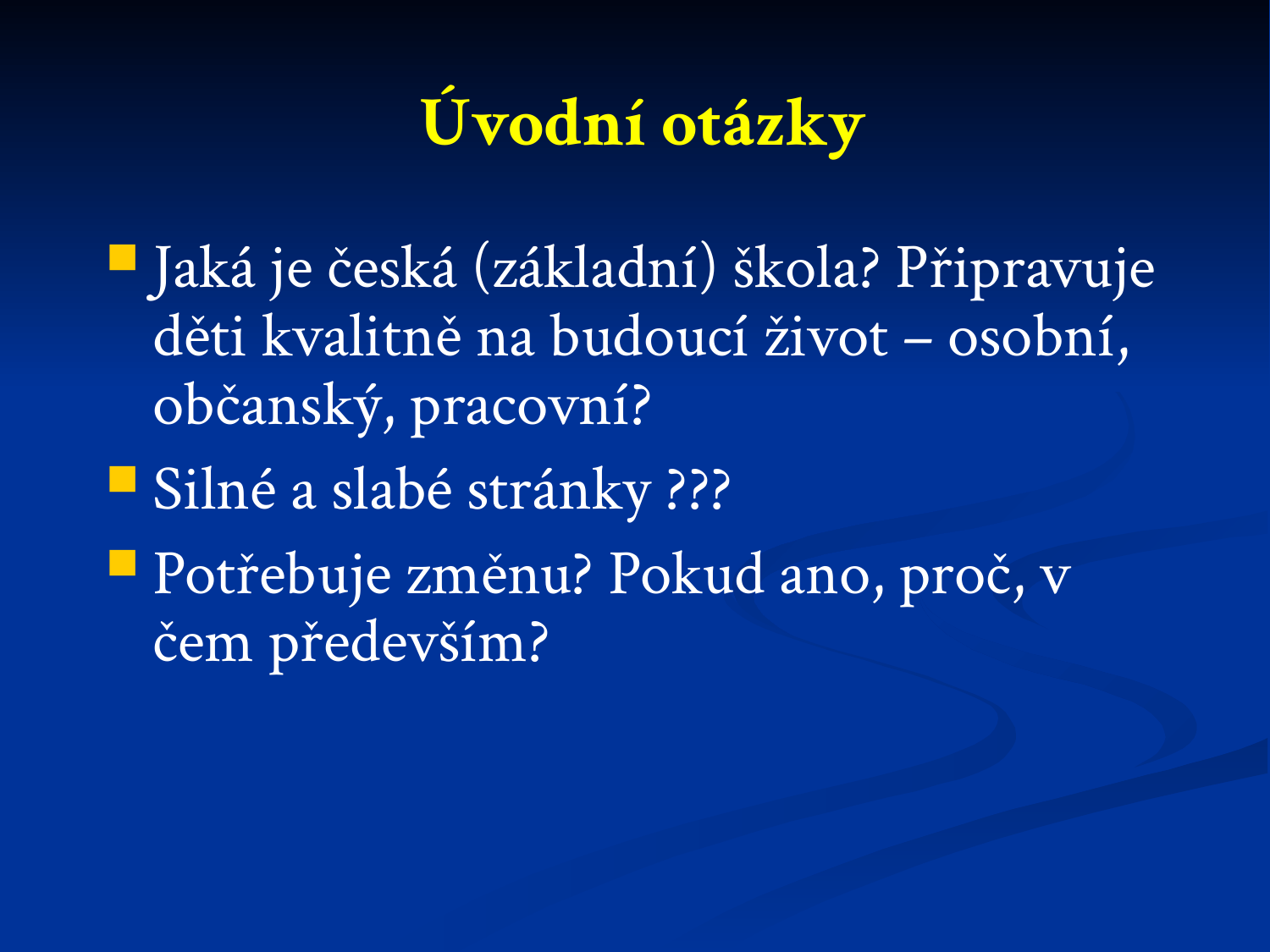

# Úvodní otázky
Jaká je česká (základní) škola? Připravuje děti kvalitně na budoucí život – osobní, občanský, pracovní?
Silné a slabé stránky ???
Potřebuje změnu? Pokud ano, proč, v čem především?